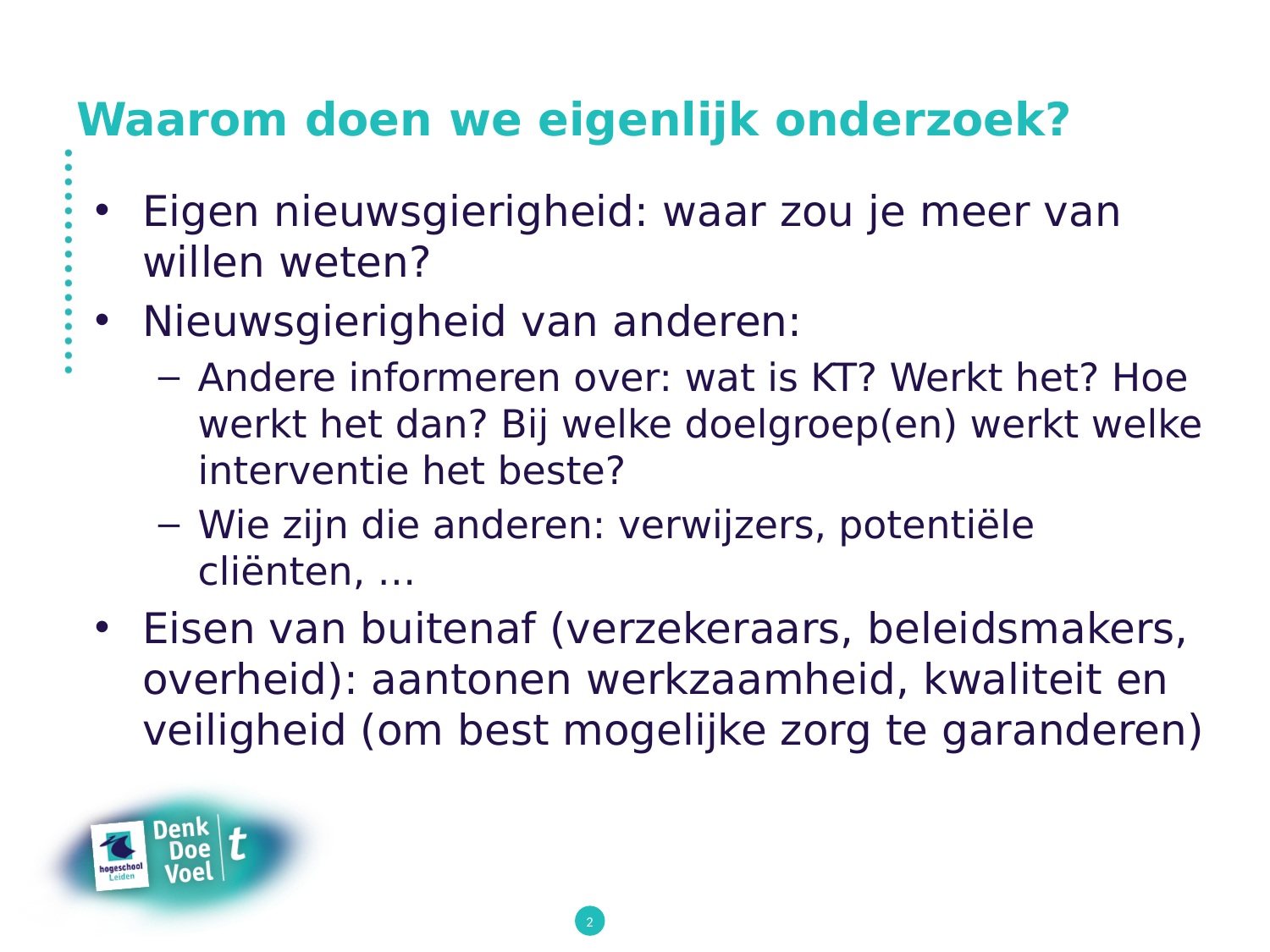

# Waarom doen we eigenlijk onderzoek?
Eigen nieuwsgierigheid: waar zou je meer van willen weten?
Nieuwsgierigheid van anderen:
Andere informeren over: wat is KT? Werkt het? Hoe werkt het dan? Bij welke doelgroep(en) werkt welke interventie het beste?
Wie zijn die anderen: verwijzers, potentiële cliënten, …
Eisen van buitenaf (verzekeraars, beleidsmakers, overheid): aantonen werkzaamheid, kwaliteit en veiligheid (om best mogelijke zorg te garanderen)

2